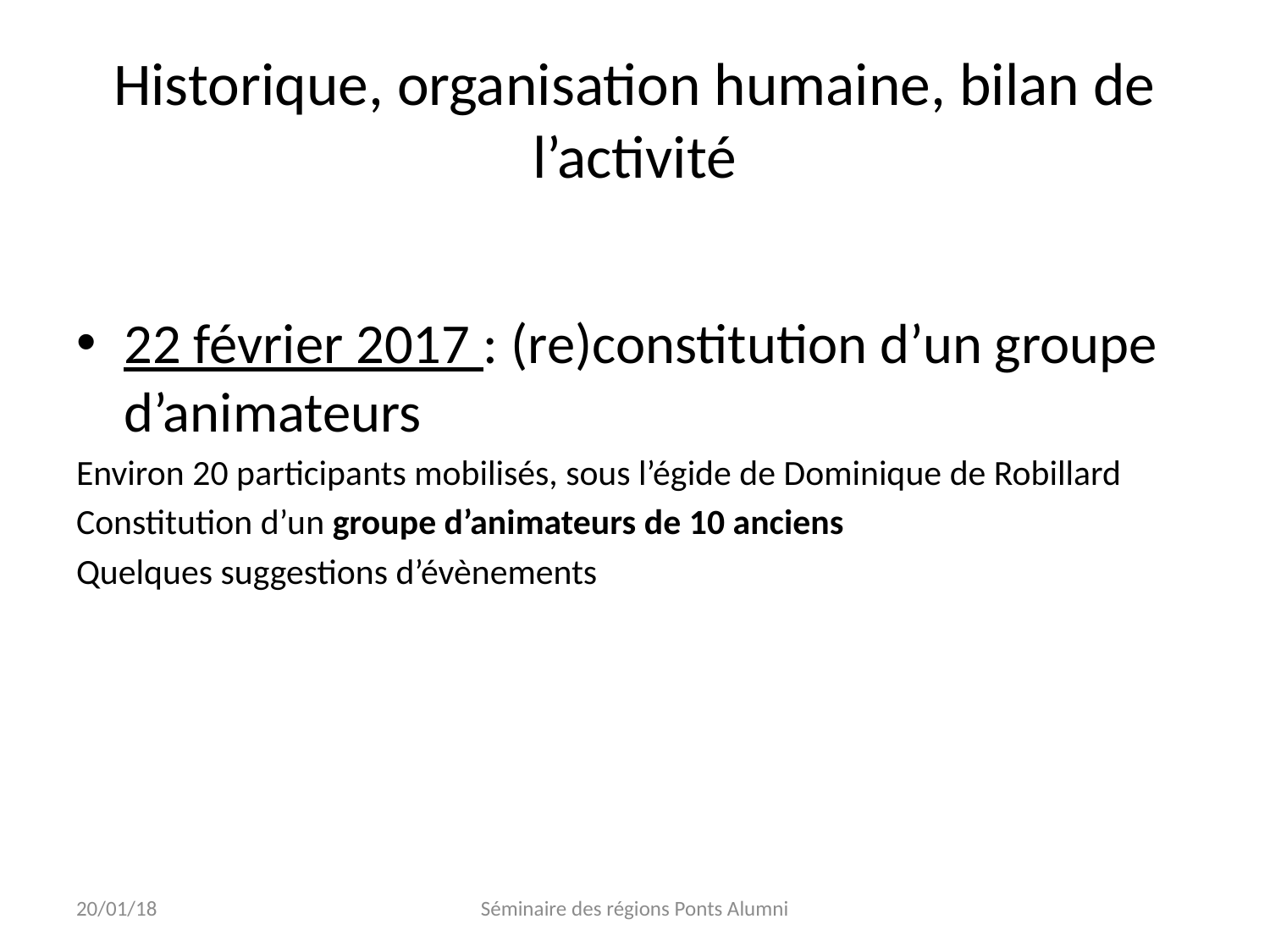

# Historique, organisation humaine, bilan de l’activité

22 février 2017 : (re)constitution d’un groupe d’animateurs
Environ 20 participants mobilisés, sous l’égide de Dominique de Robillard
Constitution d’un groupe d’animateurs de 10 anciens
Quelques suggestions d’évènements
20/01/18
Séminaire des régions Ponts Alumni